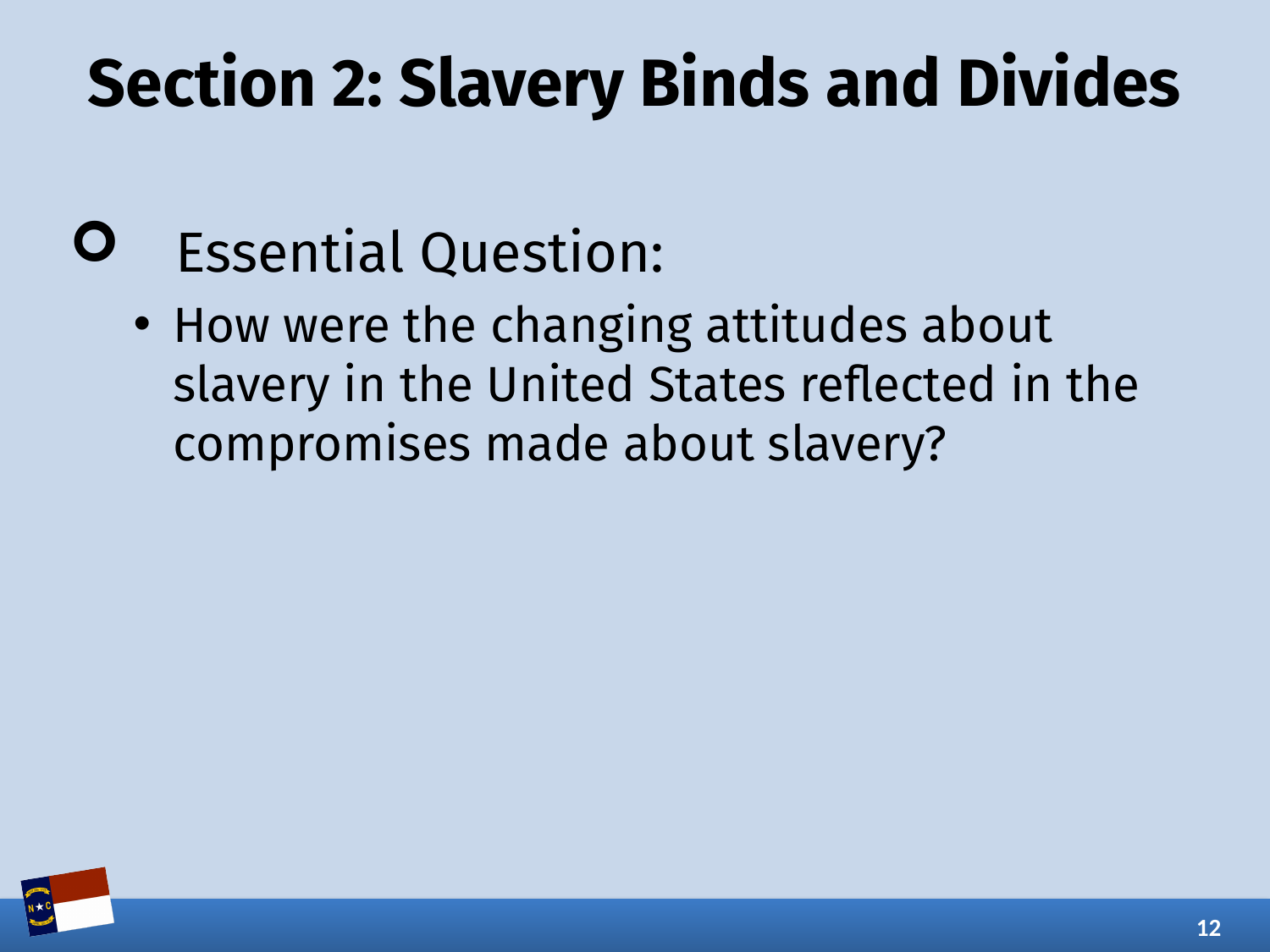

# Section 2: Slavery Binds and Divides
Essential Question:
How were the changing attitudes about slavery in the United States reflected in the compromises made about slavery?
12